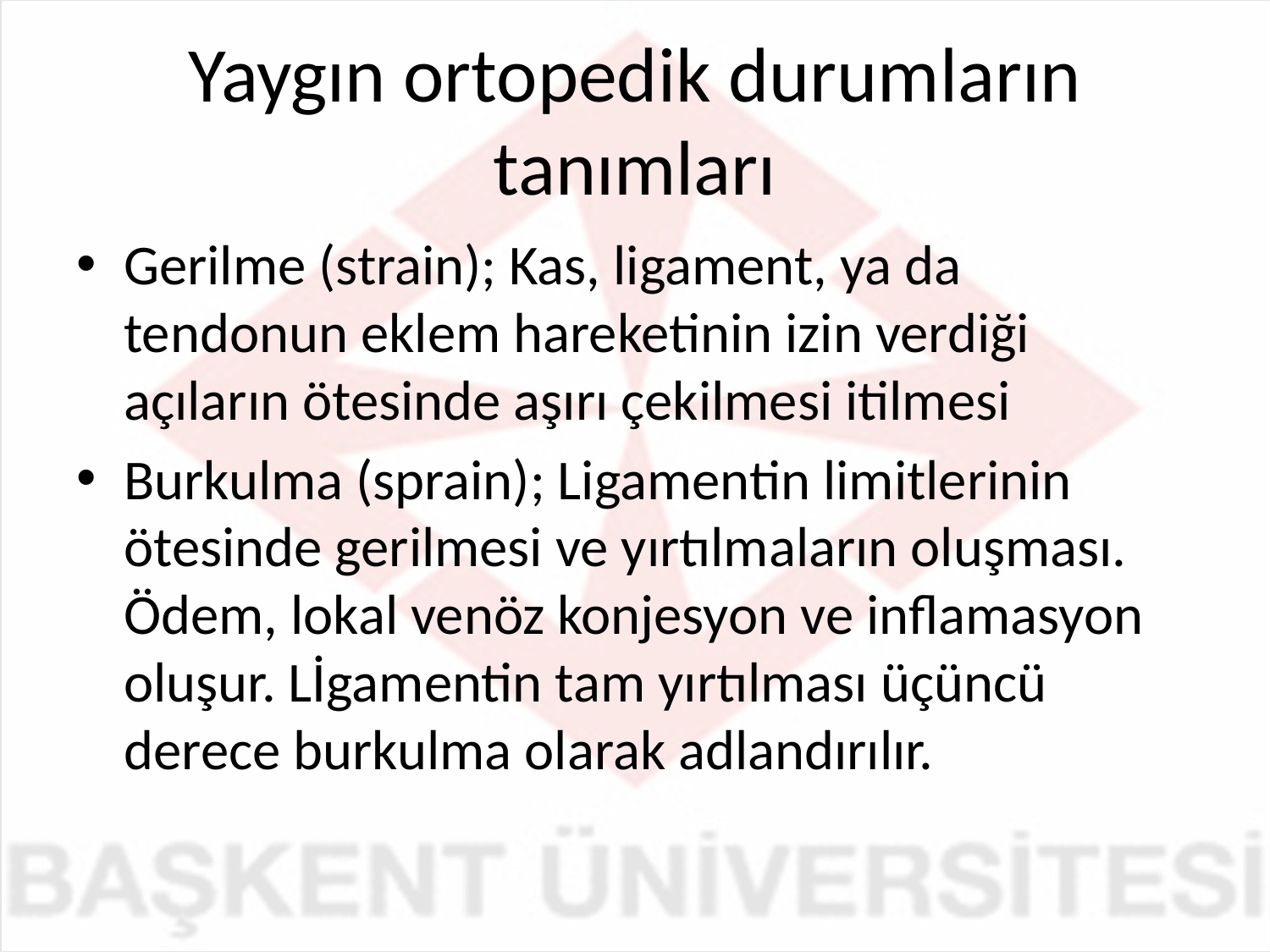

# Yaygın ortopedik durumların tanımları
Gerilme (strain); Kas, ligament, ya da tendonun eklem hareketinin izin verdiği açıların ötesinde aşırı çekilmesi itilmesi
Burkulma (sprain); Ligamentin limitlerinin ötesinde gerilmesi ve yırtılmaların oluşması. Ödem, lokal venöz konjesyon ve inflamasyon oluşur. Lİgamentin tam yırtılması üçüncü derece burkulma olarak adlandırılır.